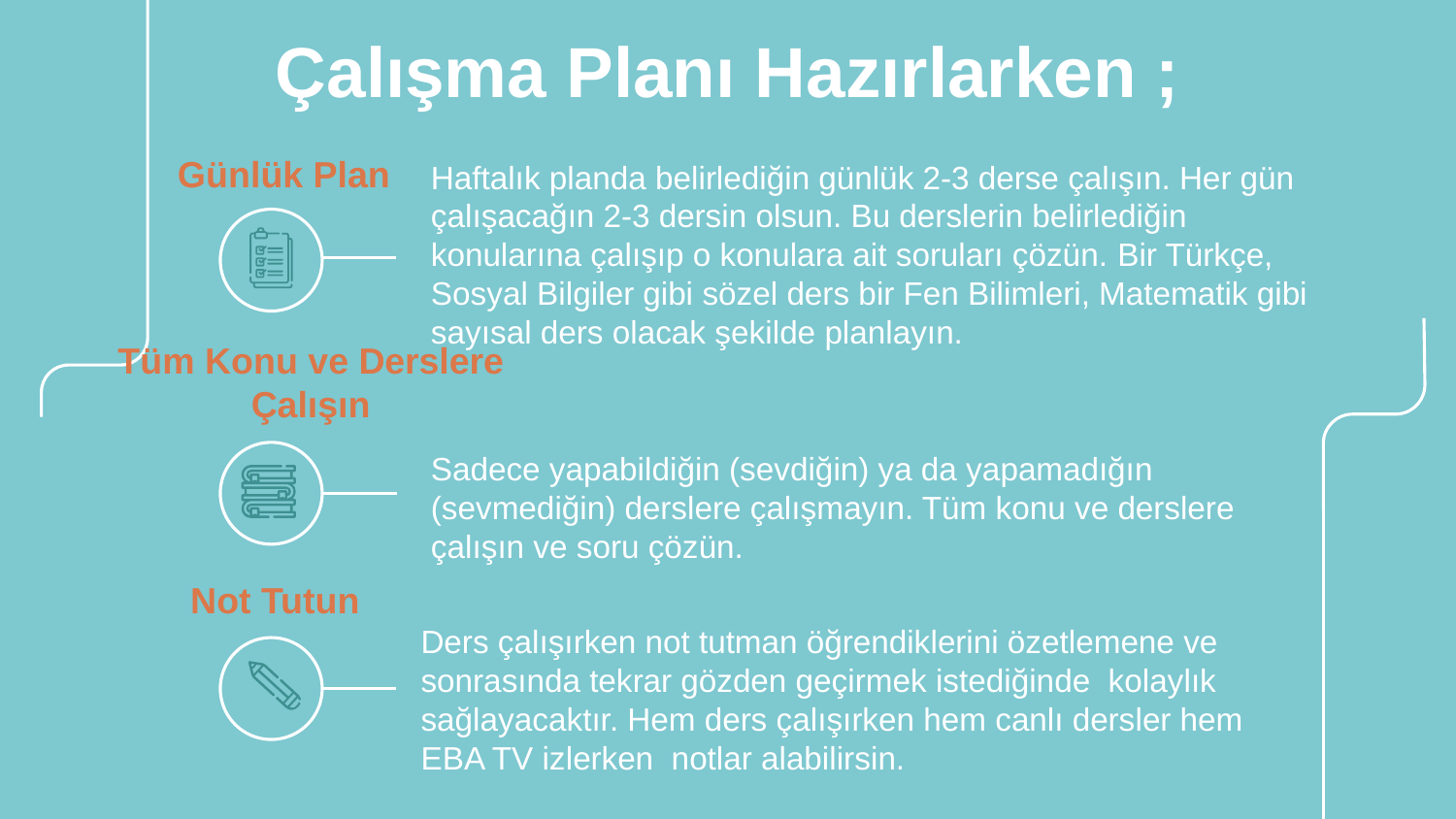

# Çalışma Planı Hazırlarken ;
Günlük Plan
Haftalık planda belirlediğin günlük 2-3 derse çalışın. Her gün çalışacağın 2-3 dersin olsun. Bu derslerin belirlediğin konularına çalışıp o konulara ait soruları çözün. Bir Türkçe, Sosyal Bilgiler gibi sözel ders bir Fen Bilimleri, Matematik gibi sayısal ders olacak şekilde planlayın.

Tüm Konu ve Derslere Çalışın
Sadece yapabildiğin (sevdiğin) ya da yapamadığın (sevmediğin) derslere çalışmayın. Tüm konu ve derslere çalışın ve soru çözün.

Not Tutun
Ders çalışırken not tutman öğrendiklerini özetlemene ve sonrasında tekrar gözden geçirmek istediğinde  kolaylık sağlayacaktır. Hem ders çalışırken hem canlı dersler hem EBA TV izlerken  notlar alabilirsin.